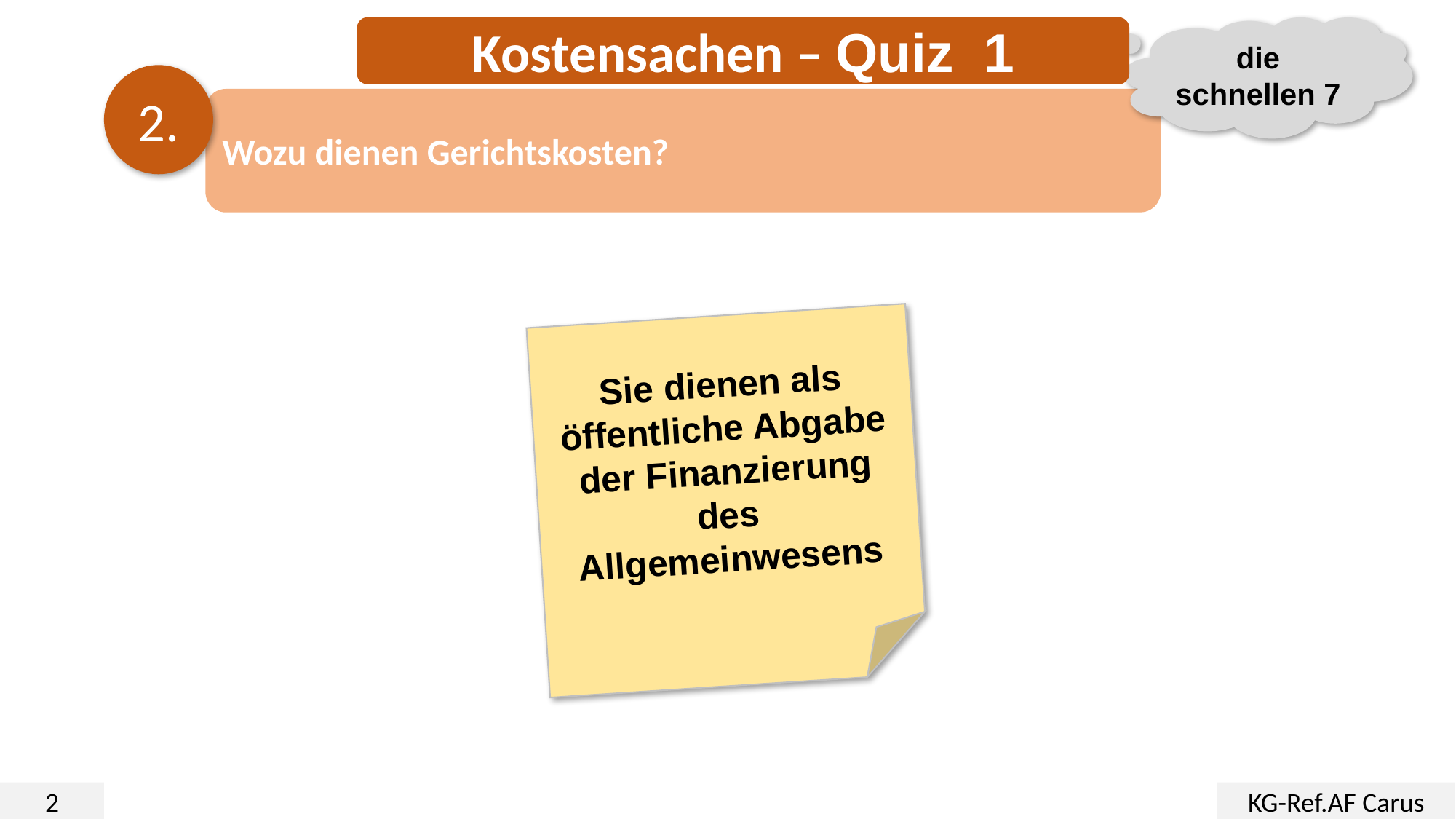

Kostensachen – Quiz  1
die schnellen 7
2.
Wozu dienen Gerichtskosten?
Sie dienen als öffentliche Abgabe der Finanzierung des Allgemeinwesens
2
KG-Ref.AF Carus